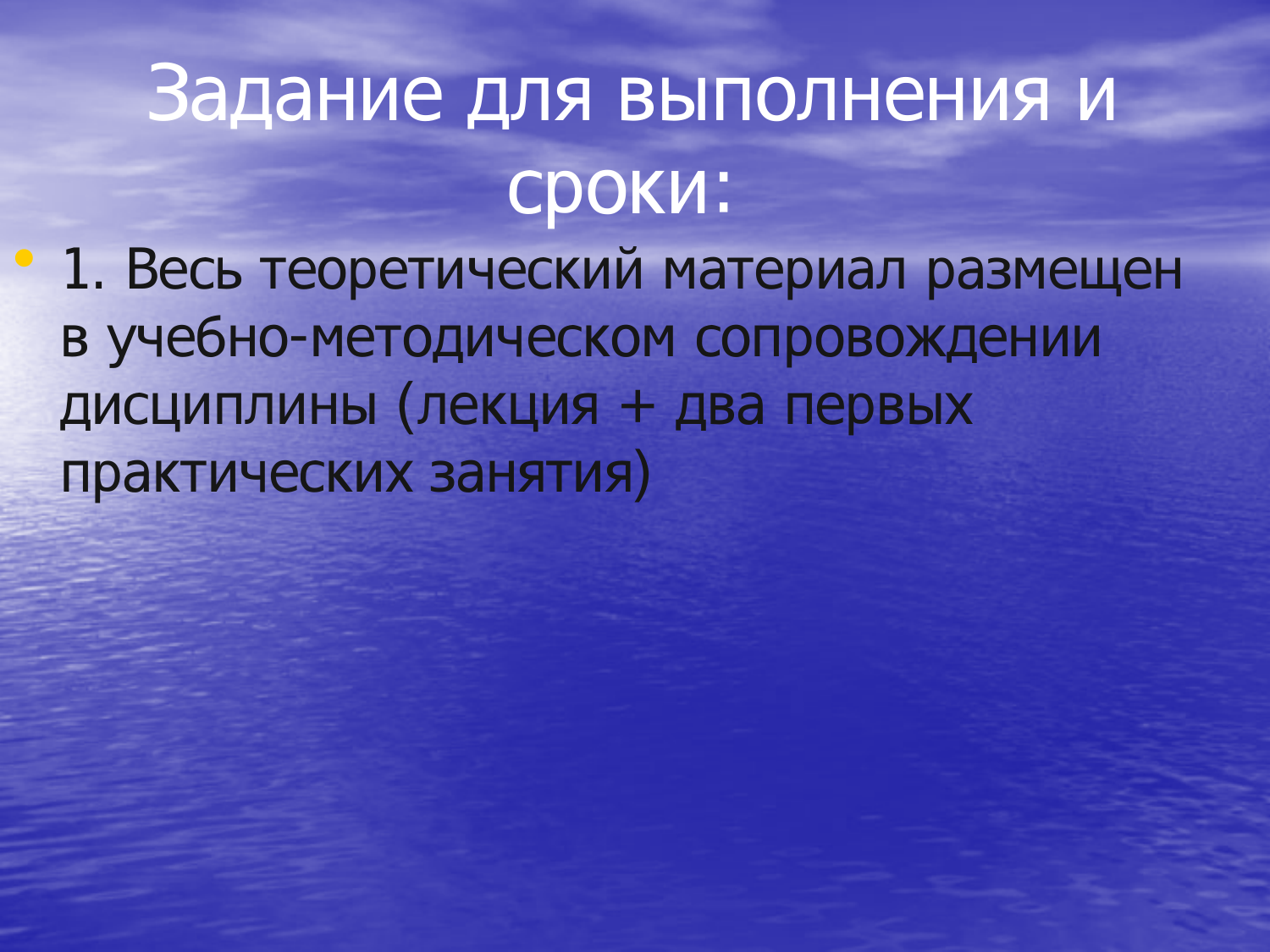

# Задание для выполнения и сроки:
1. Весь теоретический материал размещен в учебно-методическом сопровождении дисциплины (лекция + два первых практических занятия)